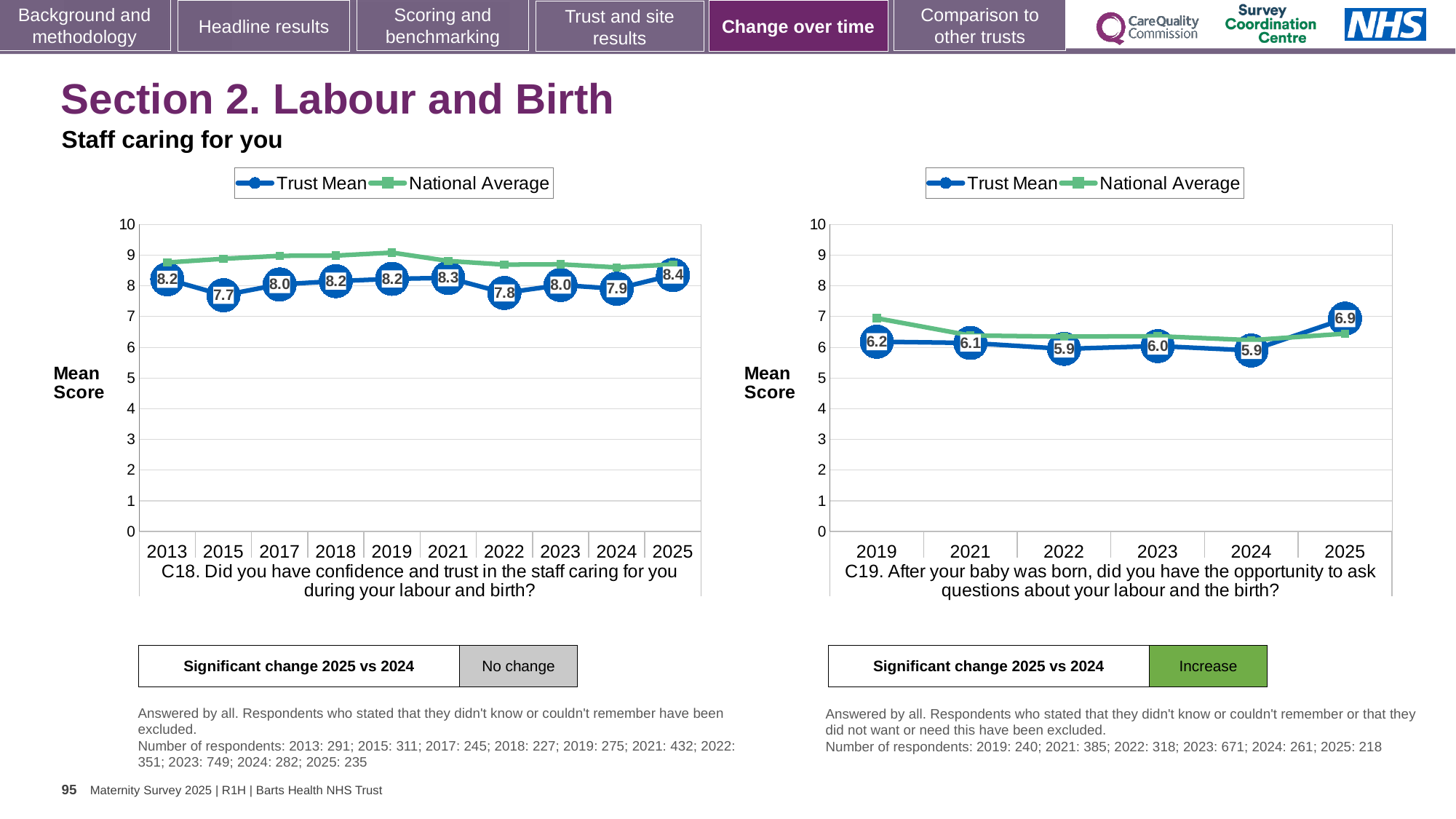

# Section 2. Labour and Birth
Staff caring for you

### Chart

| Category | Trust Mean | National Average |
|---|---|---|
| 2013 | 8.21510296209117 | 8.759939593978245 |
| 2015 | 7.694876886987422 | 8.881312455726837 |
| 2017 | 8.045380991425697 | 8.976844125233773 |
| 2018 | 8.153438173599293 | 8.984602948726382 |
| 2019 | 8.226805100908928 | 9.081263209934594 |
| 2021 | 8.260229419256579 | 8.810468651464193 |
| 2022 | 7.769027257209082 | 8.690830189851948 |
| 2023 | 8.026881322737946 | 8.700518885108565 |
| 2024 | 7.904839074557122 | 8.60076591710519 |
| 2025 | 8.353953145077076 | 8.696035202862738 |

### Chart

| Category | Trust Mean | National Average |
|---|---|---|
| 2019 | 6.181845765517873 | 6.945709072148547 |
| 2021 | 6.141639443199228 | 6.383286297035538 |
| 2022 | 5.948364277617491 | 6.346473399303796 |
| 2023 | 6.039758313925685 | 6.360369720697447 |
| 2024 | 5.8956401312884 | 6.232410519039484 |
| 2025 | 6.933662700239326 | 6.444092981013608 |
| Significant change 2025 vs 2024 | No change |
| --- | --- |
| Significant change 2025 vs 2024 | Increase |
| --- | --- |
Answered by all. Respondents who stated that they didn't know or couldn't remember have been excluded.
Number of respondents: 2013: 291; 2015: 311; 2017: 245; 2018: 227; 2019: 275; 2021: 432; 2022: 351; 2023: 749; 2024: 282; 2025: 235
Answered by all. Respondents who stated that they didn't know or couldn't remember or that they did not want or need this have been excluded.
Number of respondents: 2019: 240; 2021: 385; 2022: 318; 2023: 671; 2024: 261; 2025: 218
95